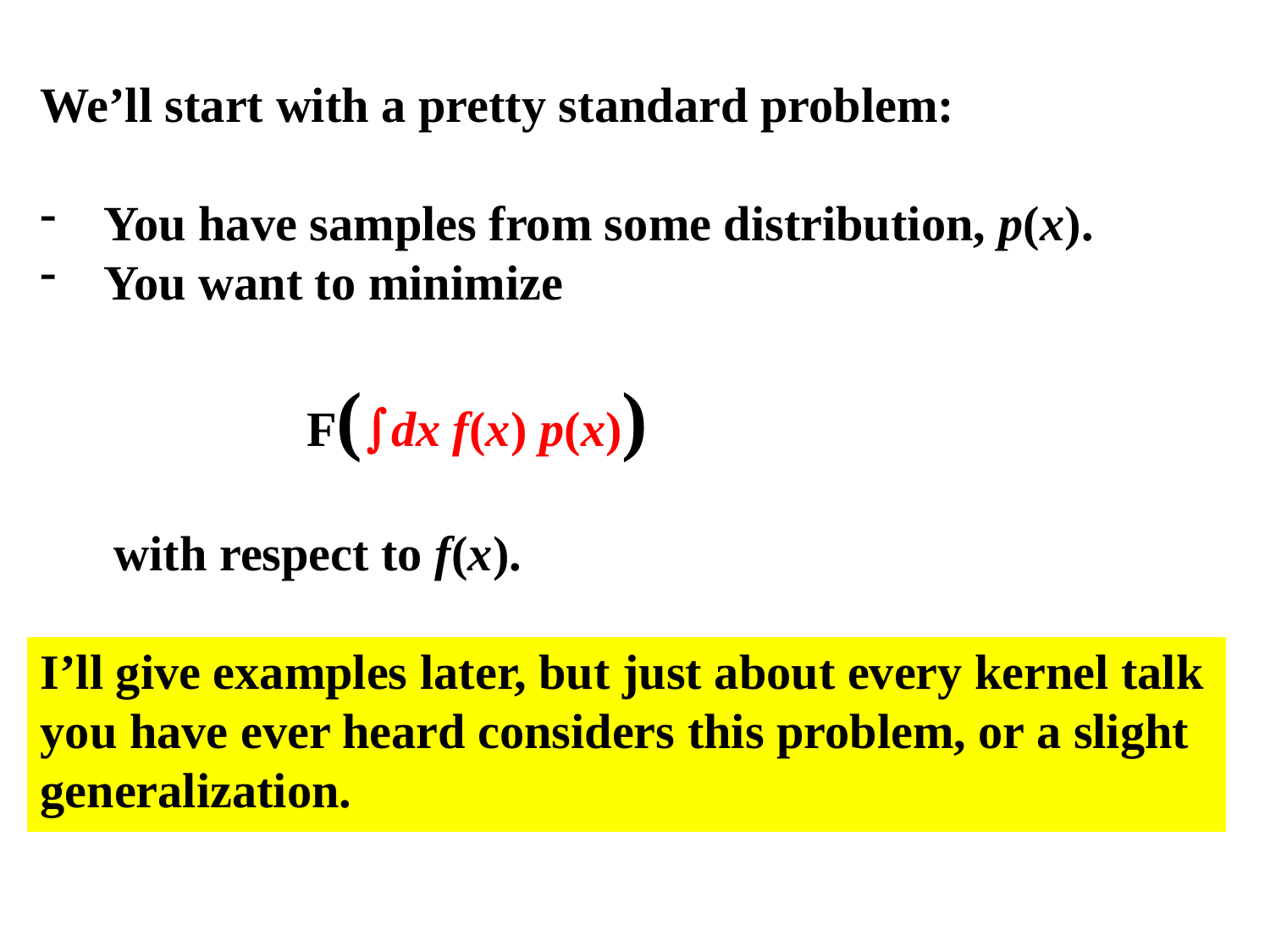

We’ll start with a pretty standard problem:

You have samples from some distribution, p(x).
You want to minimize

		 F(∫dx f(x) p(x))

      with respect to f(x).

I’ll give examples later, but just about every kernel talk you have ever heard considers this problem, or a slight generalization.